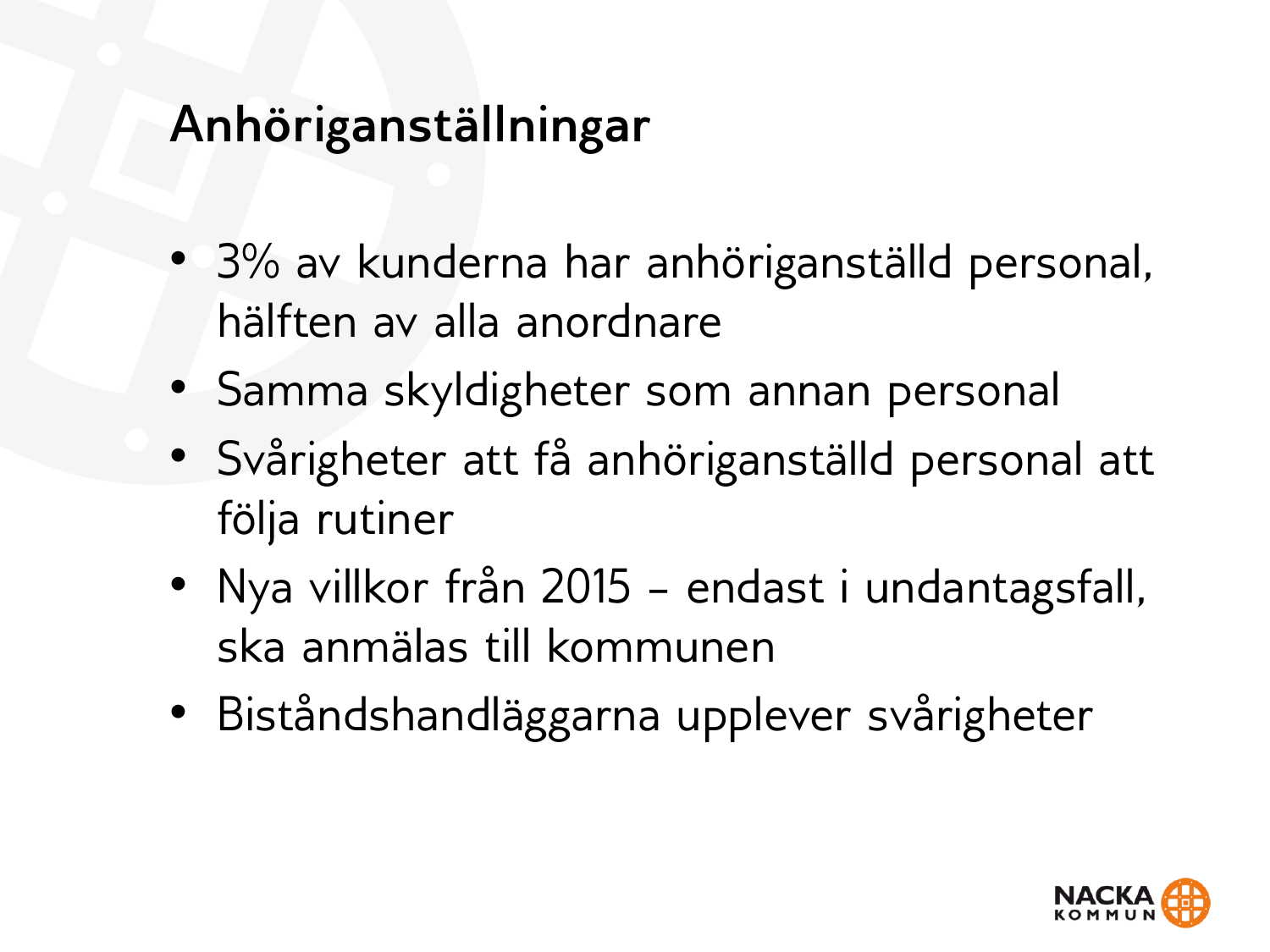

# Anhöriganställningar
3% av kunderna har anhöriganställd personal, hälften av alla anordnare
Samma skyldigheter som annan personal
Svårigheter att få anhöriganställd personal att följa rutiner
Nya villkor från 2015 – endast i undantagsfall, ska anmälas till kommunen
Biståndshandläggarna upplever svårigheter